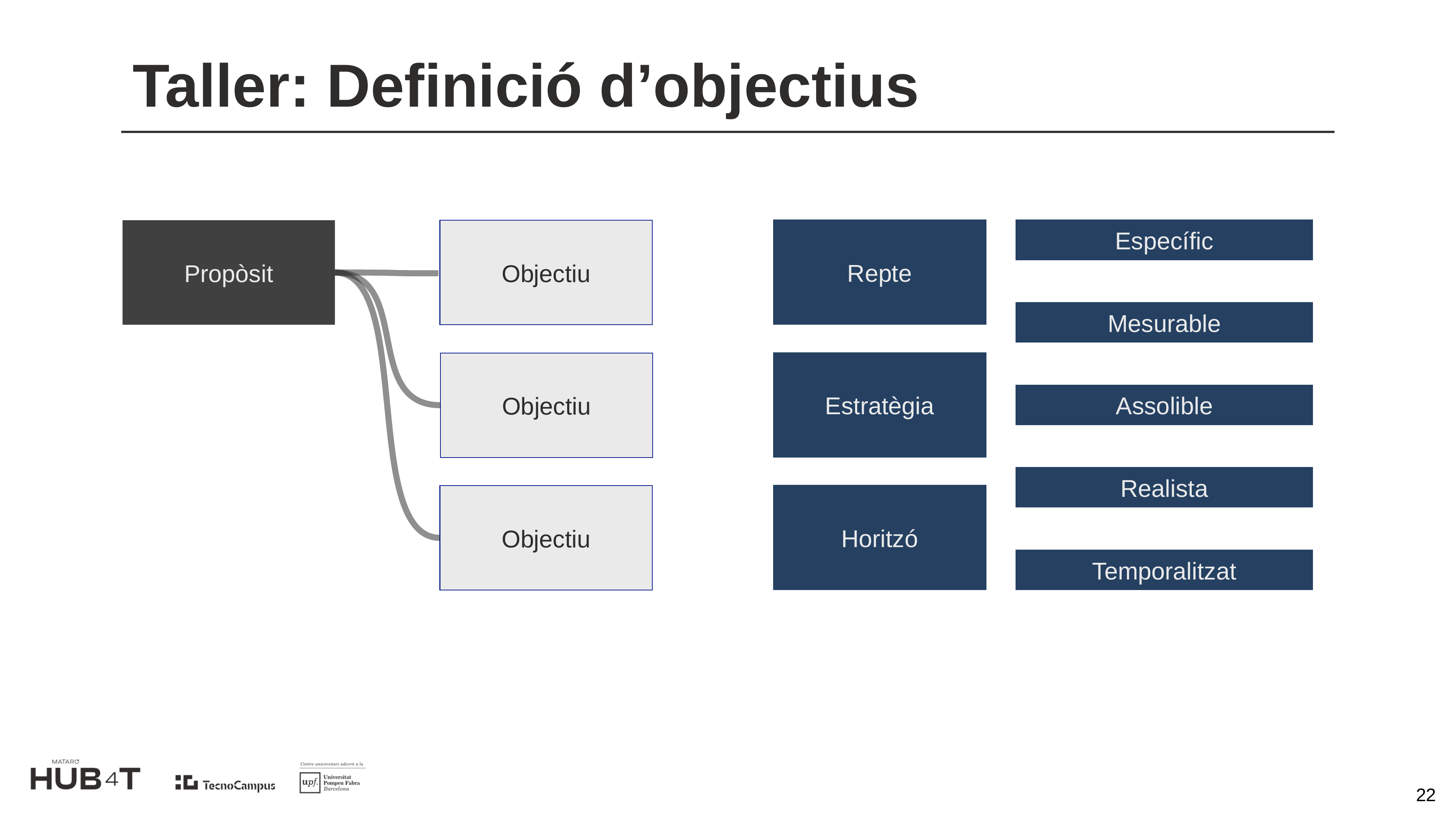

# Taller: Definició d’objectius
Repte
Específic
Propòsit
Objectiu
Mesurable
Estratègia
Objectiu
Assolible
Realista
Horitzó
Objectiu
Temporalitzat